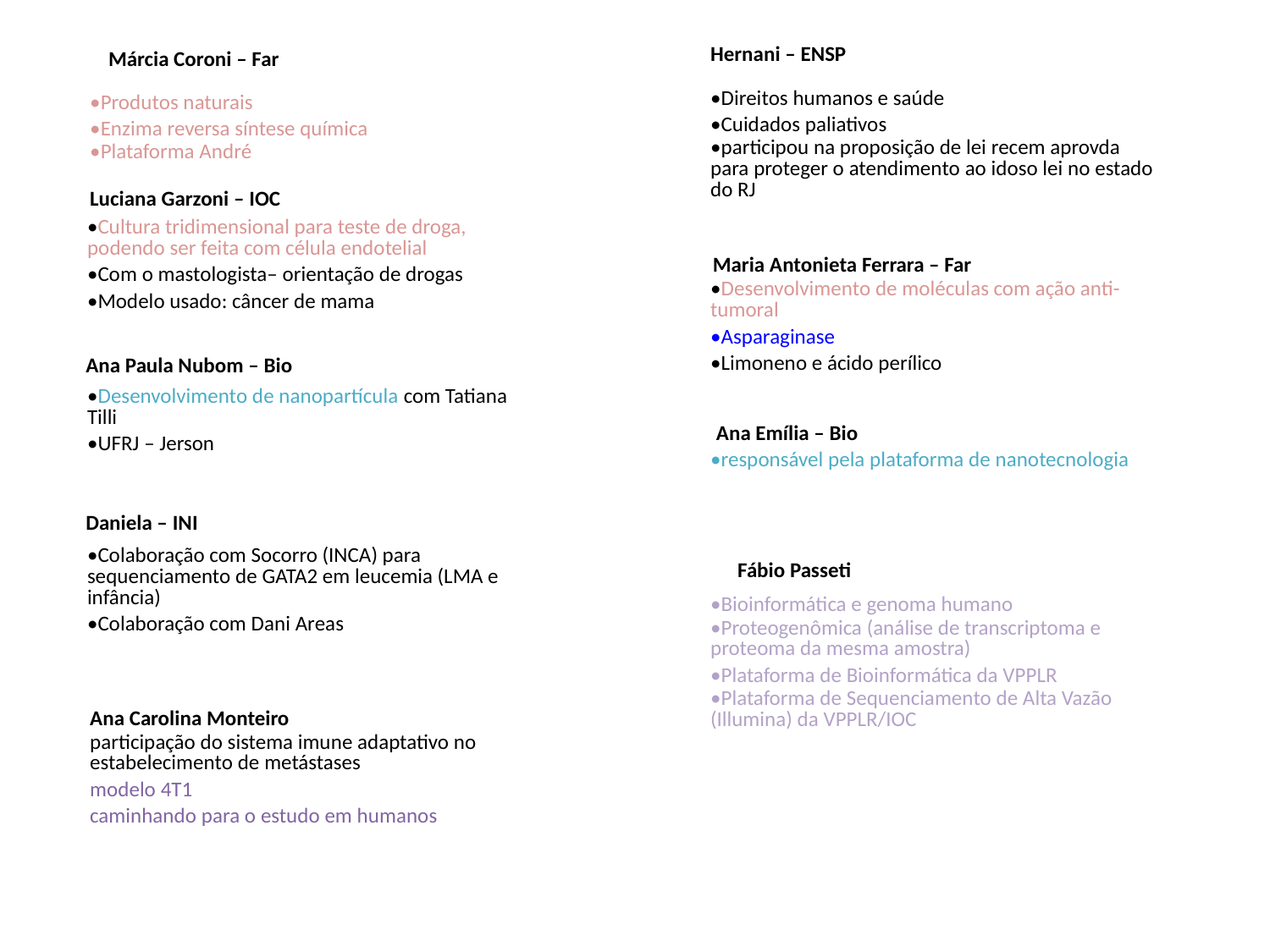

| Hernani – ENSP |
| --- |
| Márcia Coroni – Far |
| --- |
| •Direitos humanos e saúde |
| --- |
| •Cuidados paliativos |
| •participou na proposição de lei recem aprovda para proteger o atendimento ao idoso lei no estado do RJ |
| •Produtos naturais |
| --- |
| •Enzima reversa síntese química |
| •Plataforma André |
| Luciana Garzoni – IOC |
| --- |
| •Cultura tridimensional para teste de droga, podendo ser feita com célula endotelial |
| --- |
| •Com o mastologista– orientação de drogas |
| •Modelo usado: câncer de mama |
| Maria Antonieta Ferrara – Far |
| --- |
| •Desenvolvimento de moléculas com ação anti-tumoral |
| --- |
| •Asparaginase |
| •Limoneno e ácido perílico |
| Ana Paula Nubom – Bio |
| --- |
| •Desenvolvimento de nanopartícula com Tatiana Tilli |
| --- |
| •UFRJ – Jerson |
| Ana Emília – Bio |
| --- |
| •responsável pela plataforma de nanotecnologia |
| --- |
| Daniela – INI |
| --- |
| •Colaboração com Socorro (INCA) para sequenciamento de GATA2 em leucemia (LMA e infância) |
| --- |
| •Colaboração com Dani Areas |
| Fábio Passeti |
| --- |
| •Bioinformática e genoma humano |
| --- |
| •Proteogenômica (análise de transcriptoma e proteoma da mesma amostra) |
| •Plataforma de Bioinformática da VPPLR |
| •Plataforma de Sequenciamento de Alta Vazão (Illumina) da VPPLR/IOC |
| Ana Carolina Monteiro |
| --- |
| participação do sistema imune adaptativo no estabelecimento de metástases |
| --- |
| modelo 4T1 |
| caminhando para o estudo em humanos |